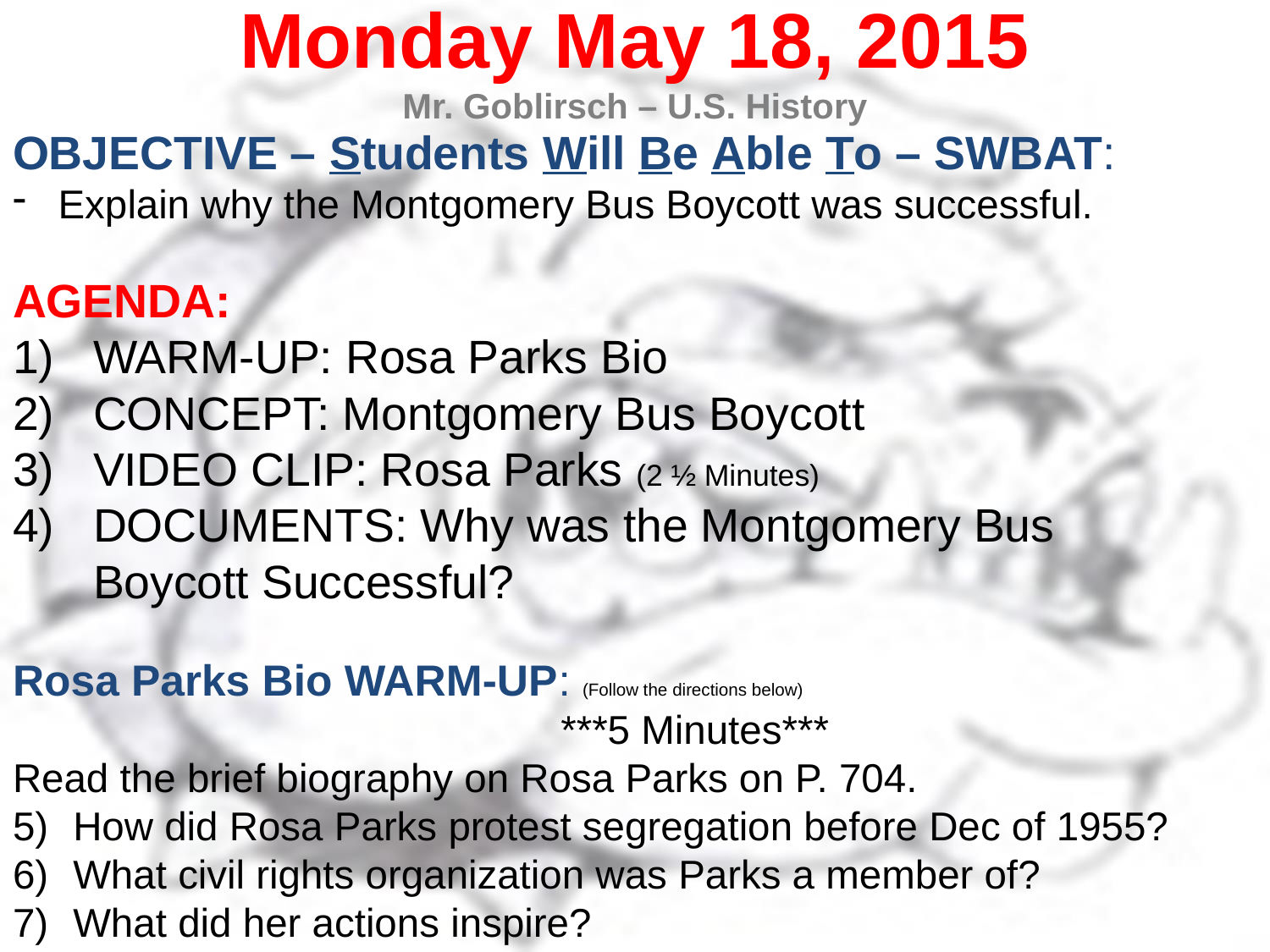

Monday May 18, 2015
Mr. Goblirsch – U.S. History
OBJECTIVE – Students Will Be Able To – SWBAT:
Explain why the Montgomery Bus Boycott was successful.

AGENDA:
WARM-UP: Rosa Parks Bio
CONCEPT: Montgomery Bus Boycott
VIDEO CLIP: Rosa Parks (2 ½ Minutes)
DOCUMENTS: Why was the Montgomery Bus 				    Boycott Successful?

Rosa Parks Bio WARM-UP: (Follow the directions below)
	***5 Minutes***
Read the brief biography on Rosa Parks on P. 704.
How did Rosa Parks protest segregation before Dec of 1955?
What civil rights organization was Parks a member of?
What did her actions inspire?